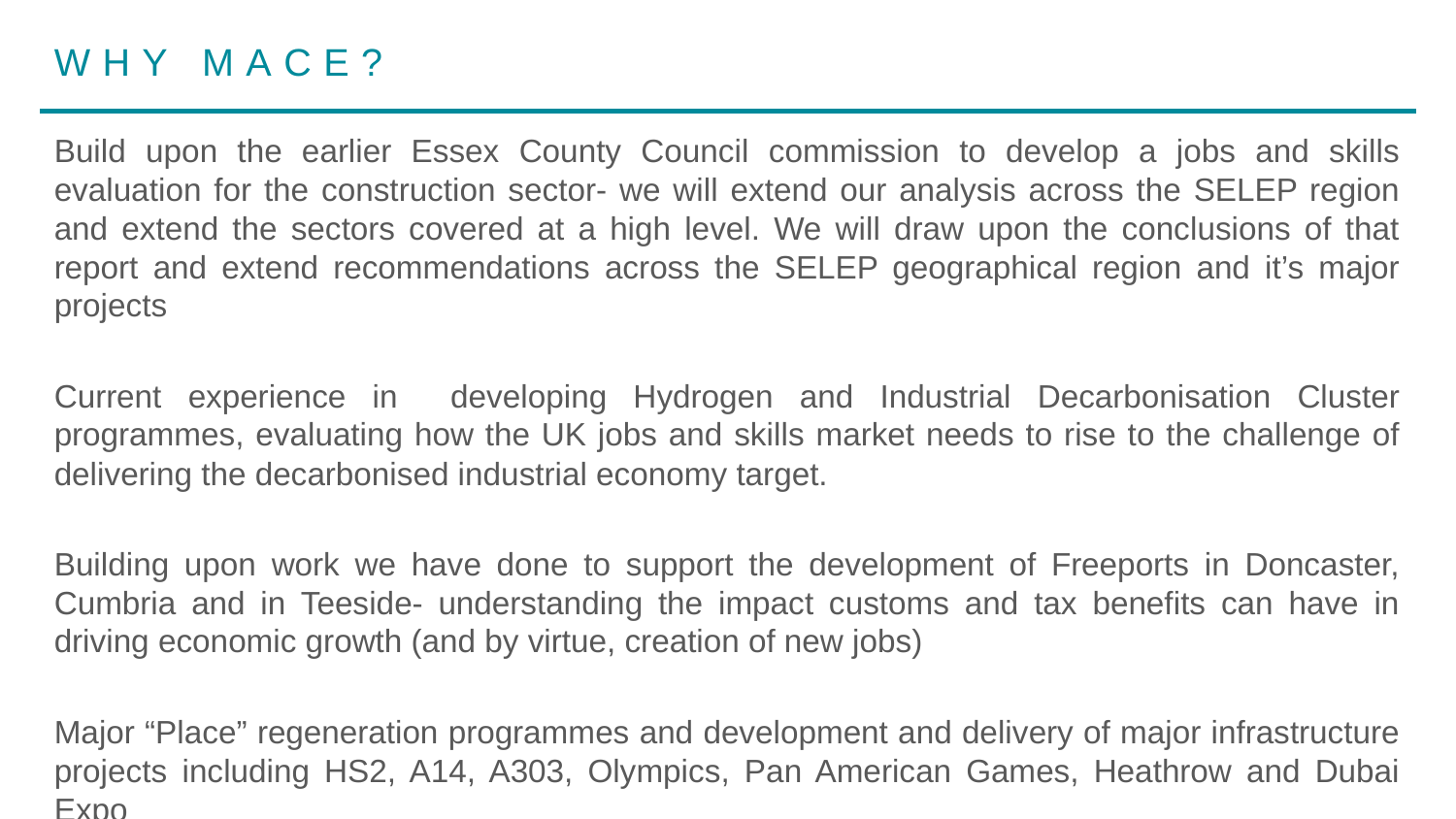

Why MACE?
Build upon the earlier Essex County Council commission to develop a jobs and skills evaluation for the construction sector- we will extend our analysis across the SELEP region and extend the sectors covered at a high level. We will draw upon the conclusions of that report and extend recommendations across the SELEP geographical region and it’s major projects

Current experience in  developing Hydrogen and Industrial Decarbonisation Cluster programmes, evaluating how the UK jobs and skills market needs to rise to the challenge of delivering the decarbonised industrial economy target.

Building upon work we have done to support the development of Freeports in Doncaster, Cumbria and in Teeside- understanding the impact customs and tax benefits can have in driving economic growth (and by virtue, creation of new jobs)

Major “Place” regeneration programmes and development and delivery of major infrastructure projects including HS2, A14, A303, Olympics, Pan American Games, Heathrow and Dubai Expo